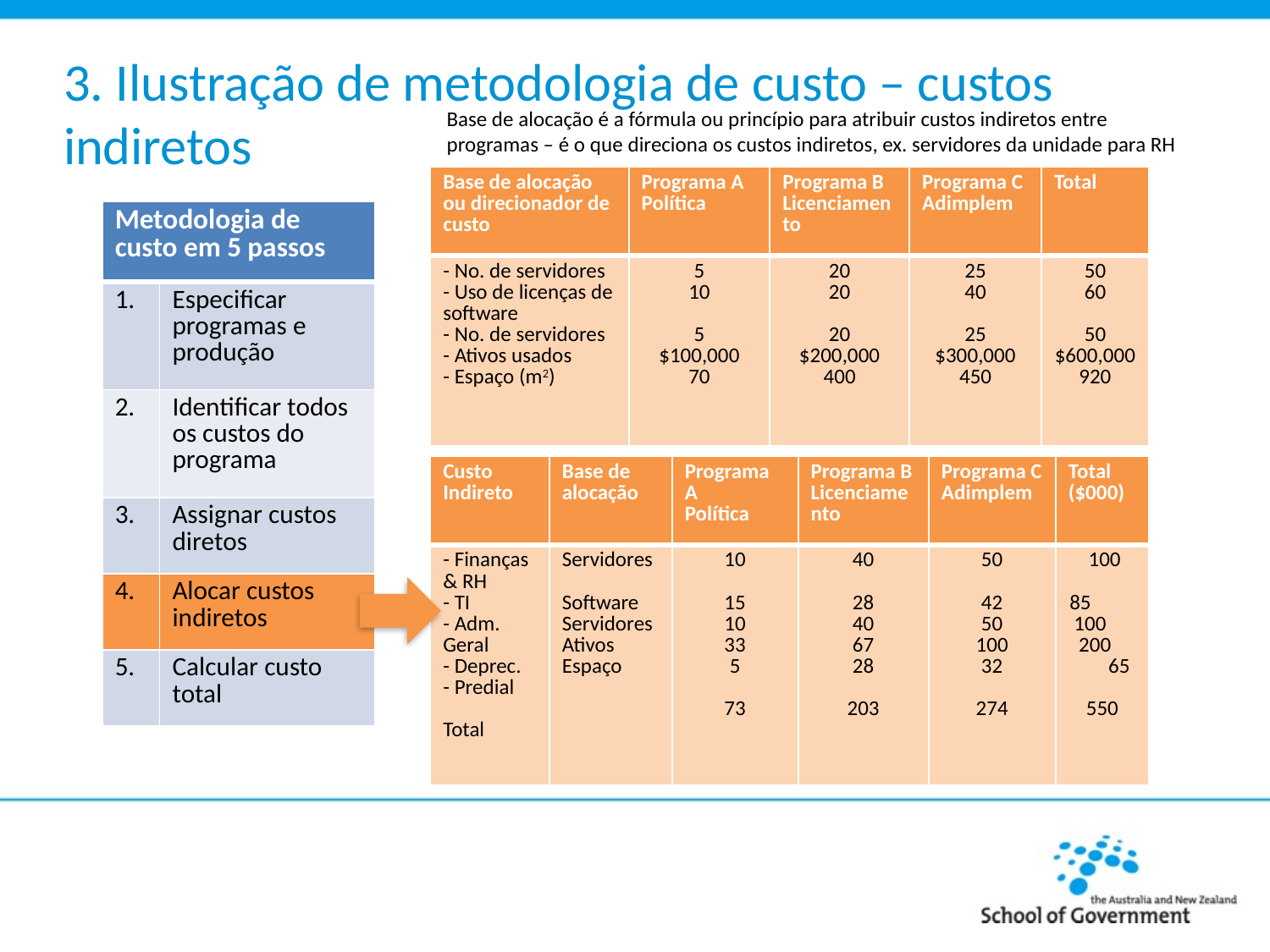

# 3. Ilustração de metodologia de custo – custos indiretos
Base de alocação é a fórmula ou princípio para atribuir custos indiretos entre programas – é o que direciona os custos indiretos, ex. servidores da unidade para RH
| Base de alocação ou direcionador de custo | Programa A Política | Programa B Licenciamento | Programa C Adimplem | Total |
| --- | --- | --- | --- | --- |
| - No. de servidores - Uso de licenças de software - No. de servidores - Ativos usados - Espaço (m2) | 5 10 5 $100,000 70 | 20 20 20 $200,000 400 | 25 40 25 $300,000 450 | 50 60 50 $600,000 920 |
| Metodologia de custo em 5 passos |  |
| --- | --- |
| 1. | Especificar programas e produção |
| 2. | Identificar todos os custos do programa |
| 3. | Assignar custos diretos |
| 4. | Alocar custos indiretos |
| 5. | Calcular custo total |
| Custo Indireto | Base de alocação | Programa A Política | Programa B Licenciamento | Programa C Adimplem | Total ($000) |
| --- | --- | --- | --- | --- | --- |
| - Finanças & RH - TI - Adm. Geral - Deprec. - Predial Total | Servidores Software Servidores Ativos Espaço | 10 15 10 33 5 73 | 40 28 40 67 28 203 | 50 42 50 100 32 274 | 100 85 100 200 65 550 |